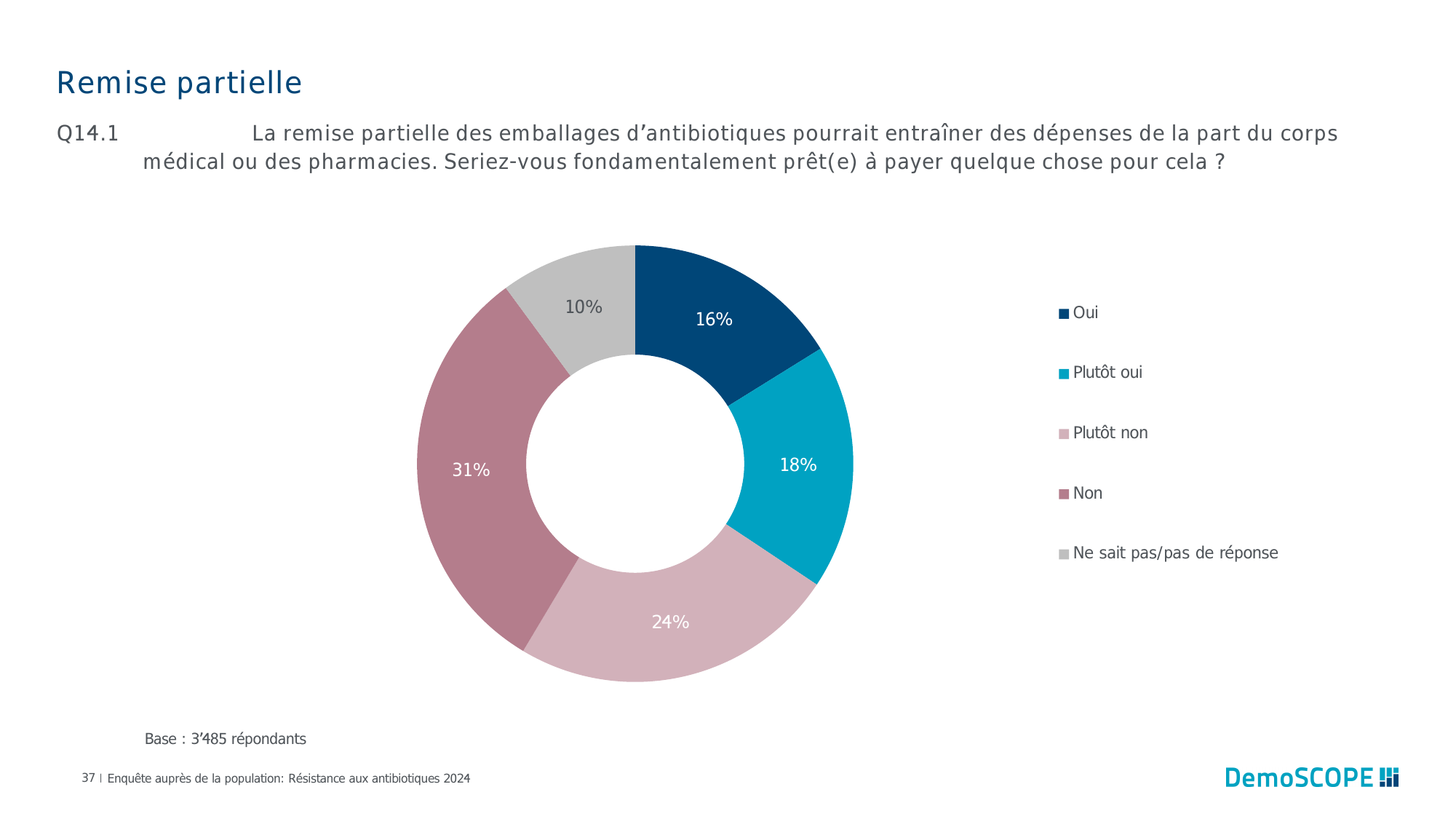

# Remise partielle
Q14.1		La remise partielle des emballages d’antibiotiques pourrait entraîner des dépenses de la part du corps médical ou des pharmacies. Seriez-vous fondamentalement prêt(e) à payer quelque chose pour cela ?

### Chart

| Category | Datenreihe 1 |
|---|---|
| Oui | 0.16 |
| Plutôt oui | 0.18 |
| Plutôt non | 0.24 |
| Non | 0.31 |
| Ne sait pas/pas de réponse | 0.1 |
Base : 3’485 répondants
37 |
Enquête auprès de la population: Résistance aux antibiotiques 2024